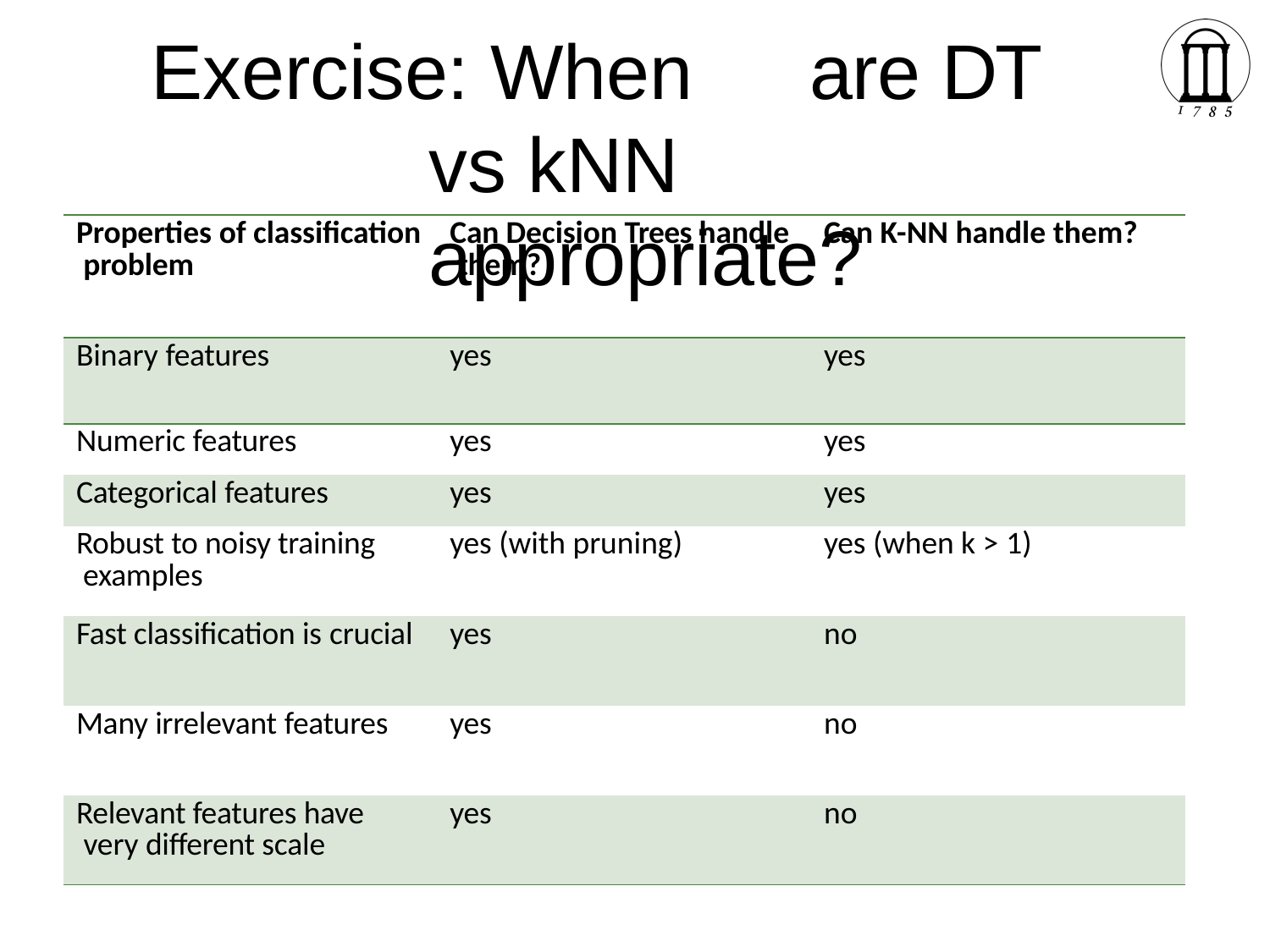

# Exercise: When	are DT vs kNN  appropriate?
| Properties of classification problem | Can Decision Trees handle them? | Can K-NN handle them? |
| --- | --- | --- |
| Binary features | yes | yes |
| Numeric features | yes | yes |
| Categorical features | yes | yes |
| Robust to noisy training examples | yes (with pruning) | yes (when k > 1) |
| Fast classification is crucial | yes | no |
| Many irrelevant features | yes | no |
| Relevant features have very different scale | yes | no |